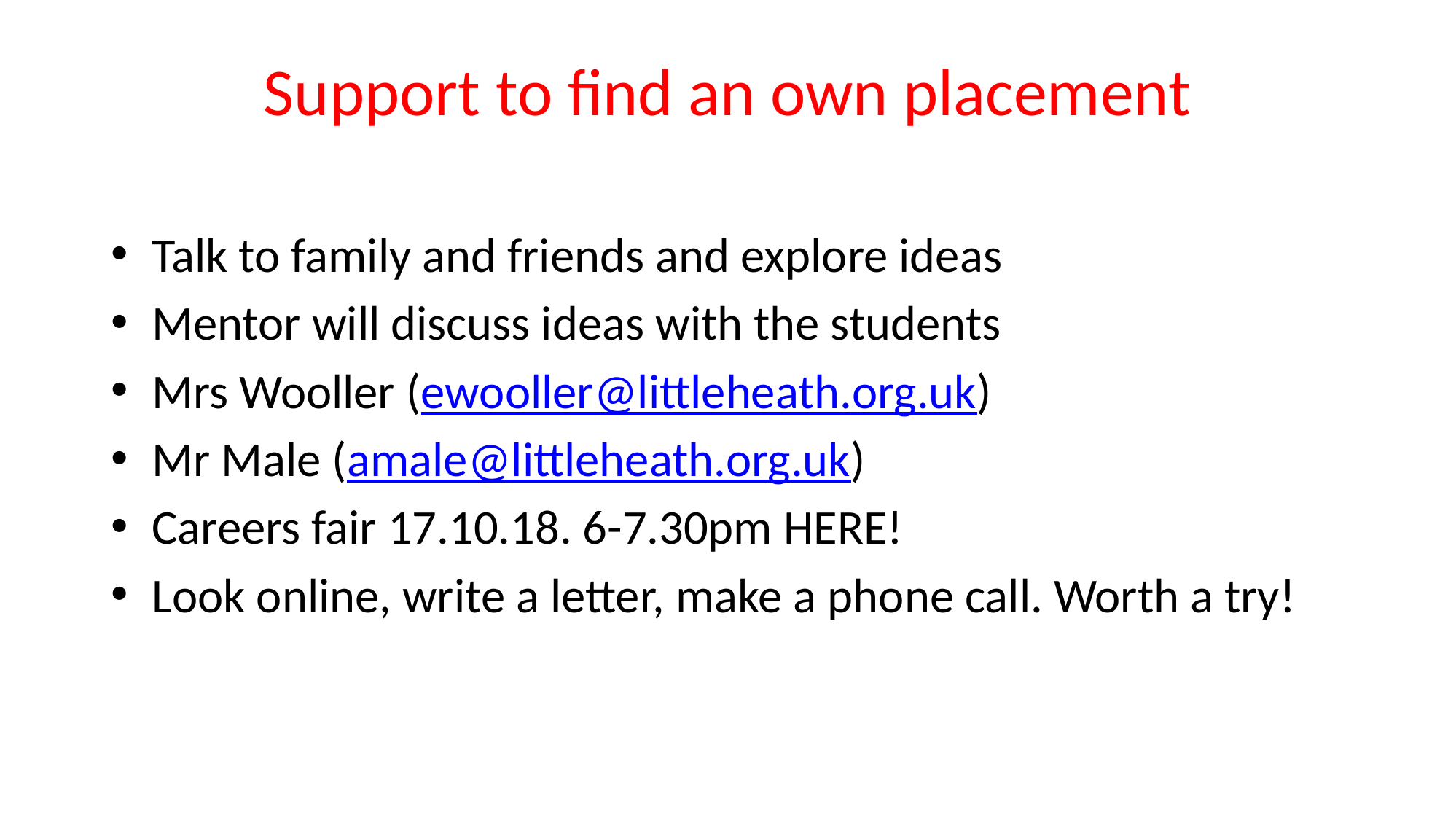

# Support to find an own placement
Talk to family and friends and explore ideas
Mentor will discuss ideas with the students
Mrs Wooller (ewooller@littleheath.org.uk)
Mr Male (amale@littleheath.org.uk)
Careers fair 17.10.18. 6-7.30pm HERE!
Look online, write a letter, make a phone call. Worth a try!